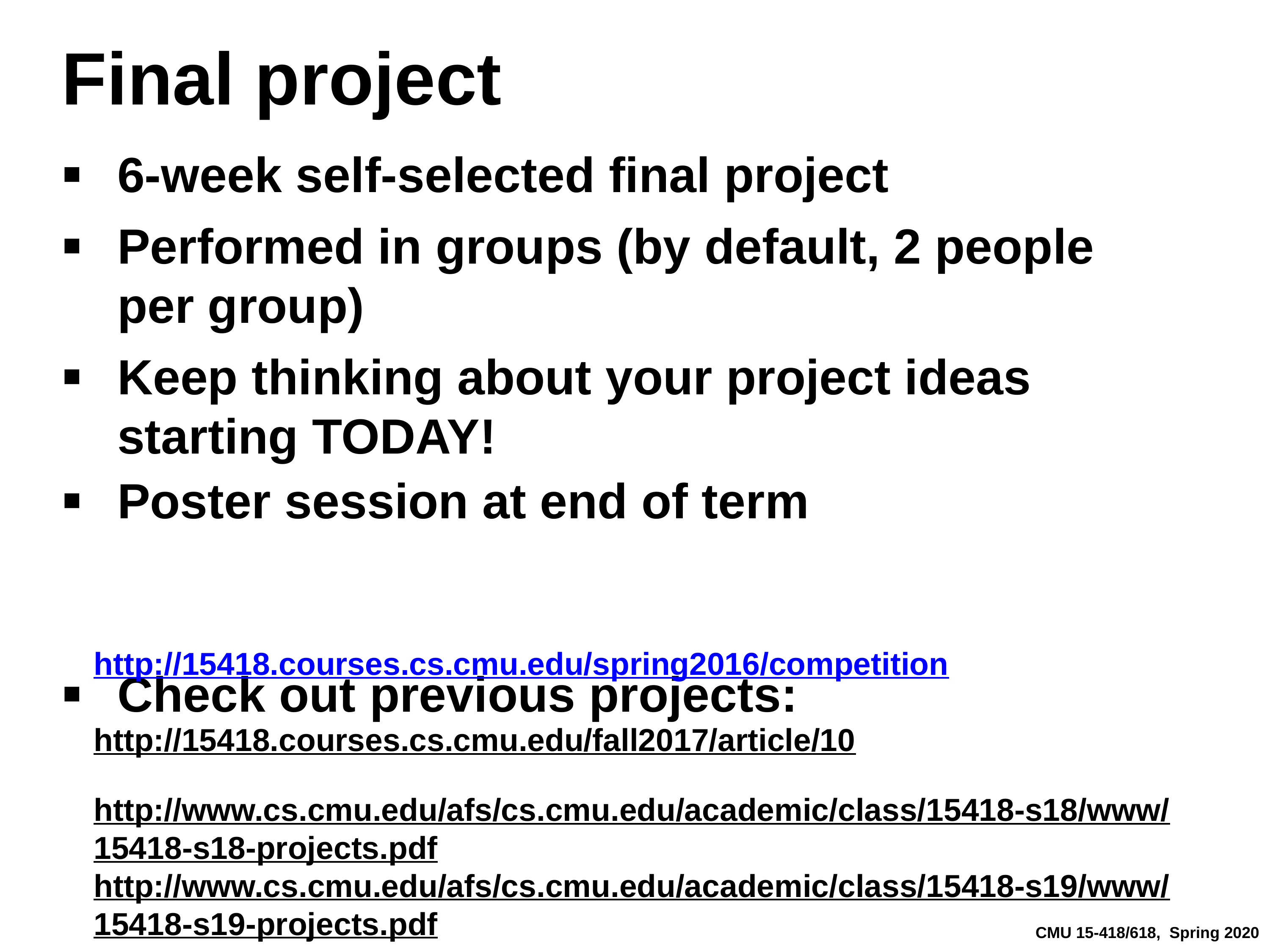

# Final project
6-week self-selected final project
Performed in groups (by default, 2 people per group)
Keep thinking about your project ideas starting TODAY!
Poster session at end of term

Check out previous projects:
http://15418.courses.cs.cmu.edu/spring2016/competition
http://15418.courses.cs.cmu.edu/fall2017/article/10
http://www.cs.cmu.edu/afs/cs.cmu.edu/academic/class/15418-s18/www/15418-s18-projects.pdf
http://www.cs.cmu.edu/afs/cs.cmu.edu/academic/class/15418-s19/www/15418-s19-projects.pdf